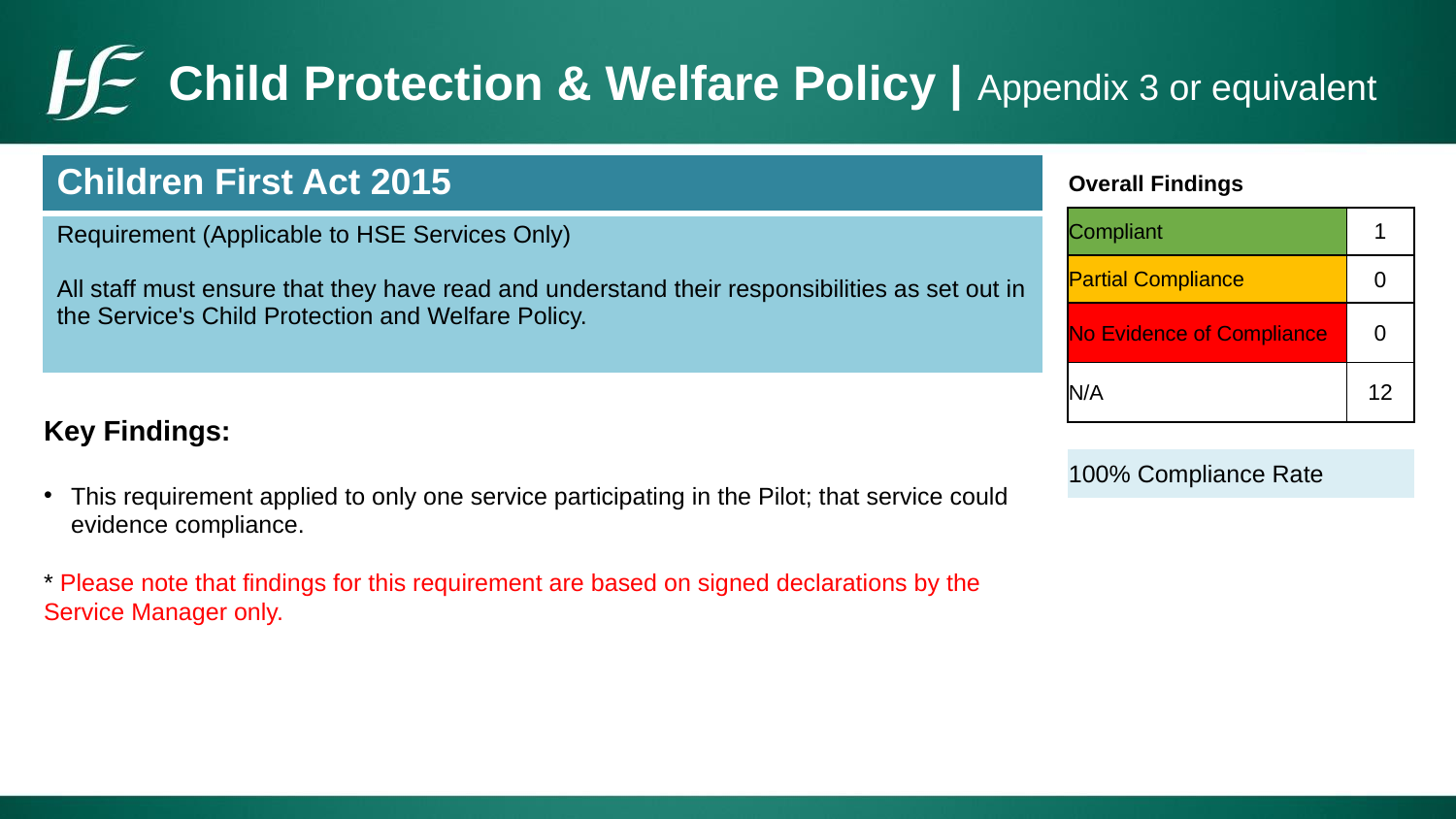

# Child Protection & Welfare Policy | Appendix 3 or equivalent
| Children First Act 2015 |
| --- |
| Requirement (Applicable to HSE Services Only) All staff must ensure that they have read and understand their responsibilities as set out in the Service's Child Protection and Welfare Policy. |
| Overall Findings |  |
| --- | --- |
| Compliant | 1 |
| Partial Compliance | 0 |
| No Evidence of Compliance | 0 |
| N/A | 12 |
|  |  |
| 100% Compliance Rate |  |
Key Findings:

This requirement applied to only one service participating in the Pilot; that service could evidence compliance.

* Please note that findings for this requirement are based on signed declarations by the Service Manager only.